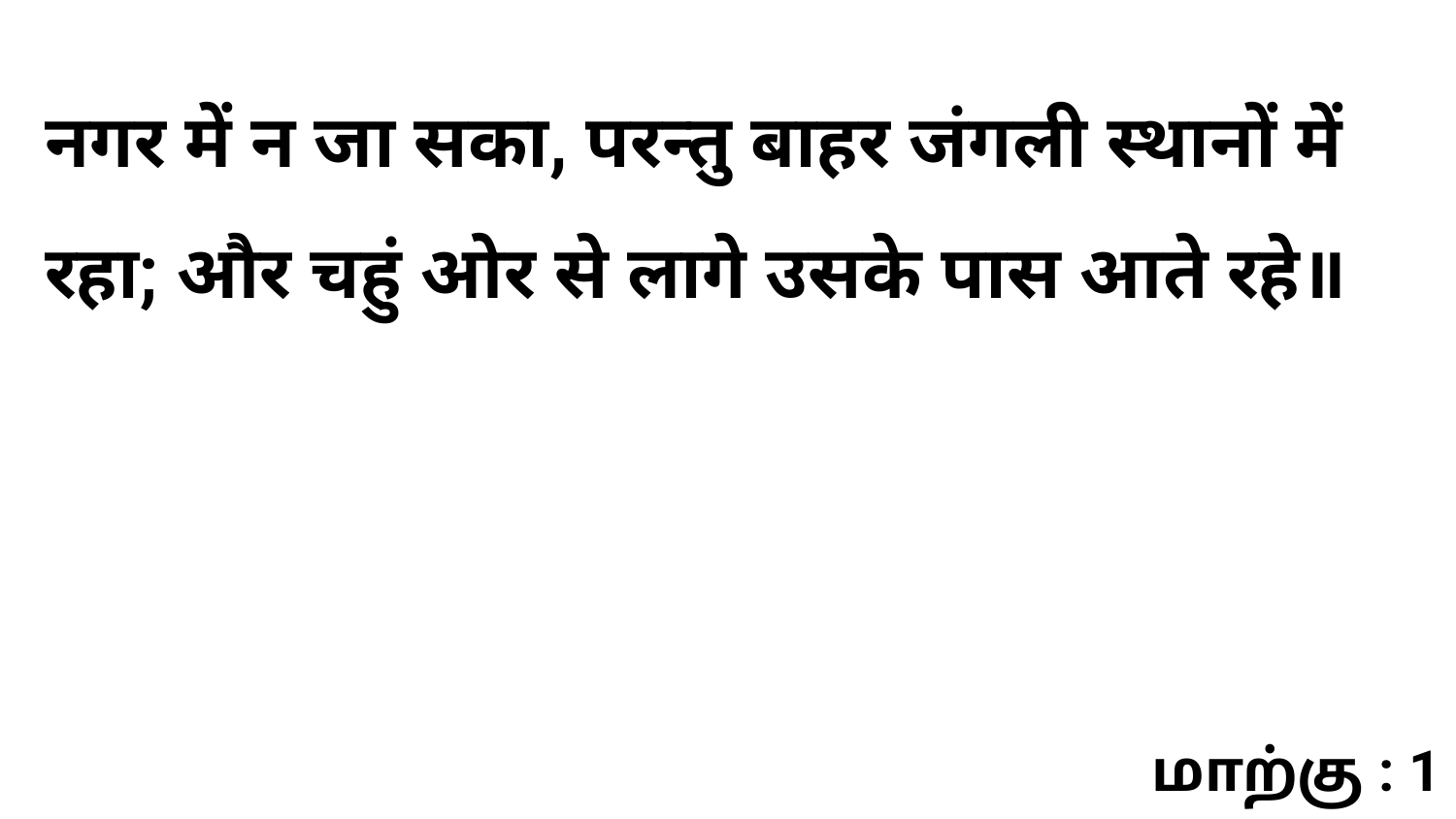

नगर में न जा सका, परन्तु बाहर जंगली स्थानों में रहा; और चहुं ओर से लागे उसके पास आते रहे॥
மாற்கு : 1